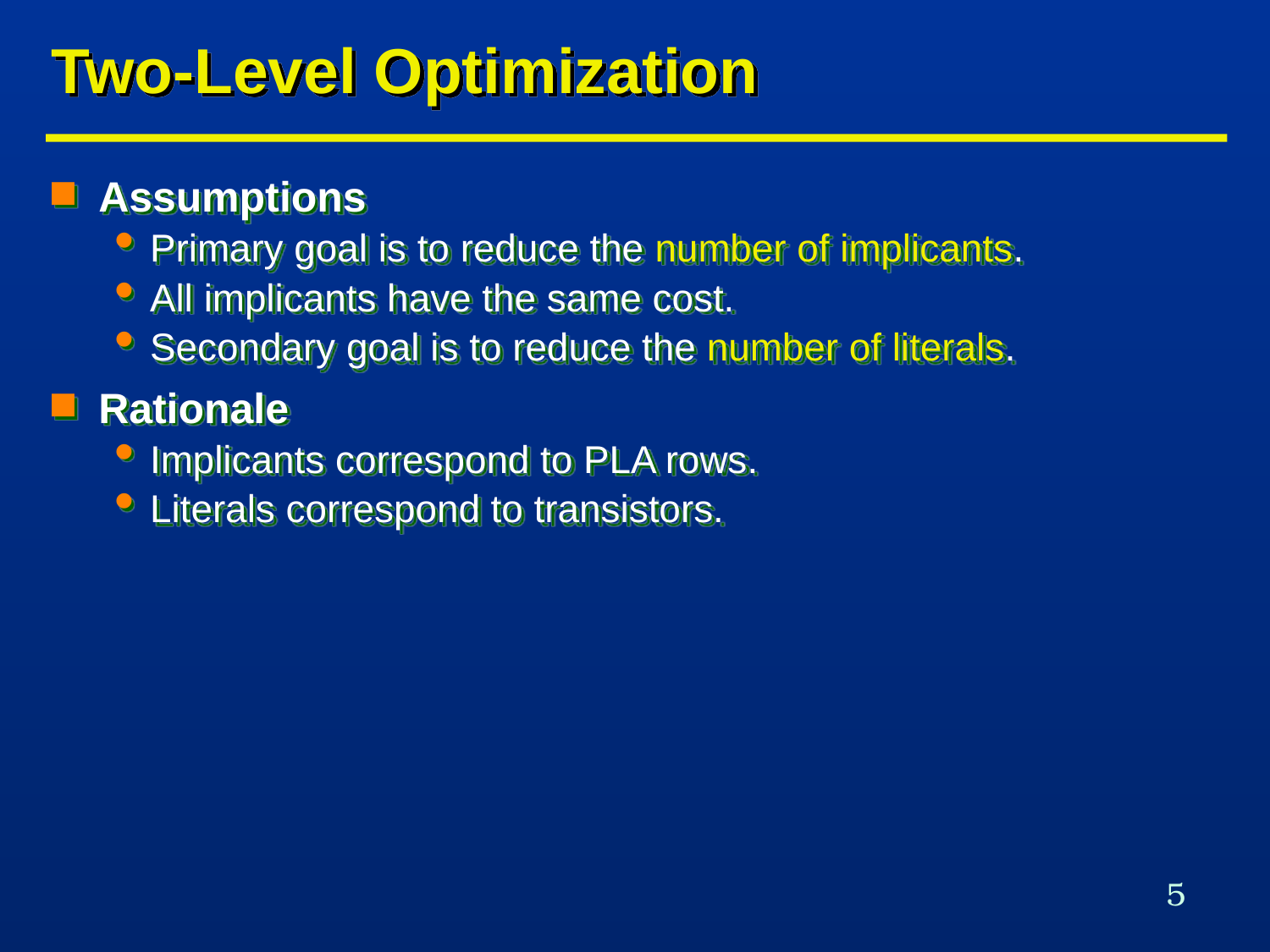

# Two-Level Optimization
Assumptions
Primary goal is to reduce the number of implicants.
All implicants have the same cost.
Secondary goal is to reduce the number of literals.
Rationale
Implicants correspond to PLA rows.
Literals correspond to transistors.